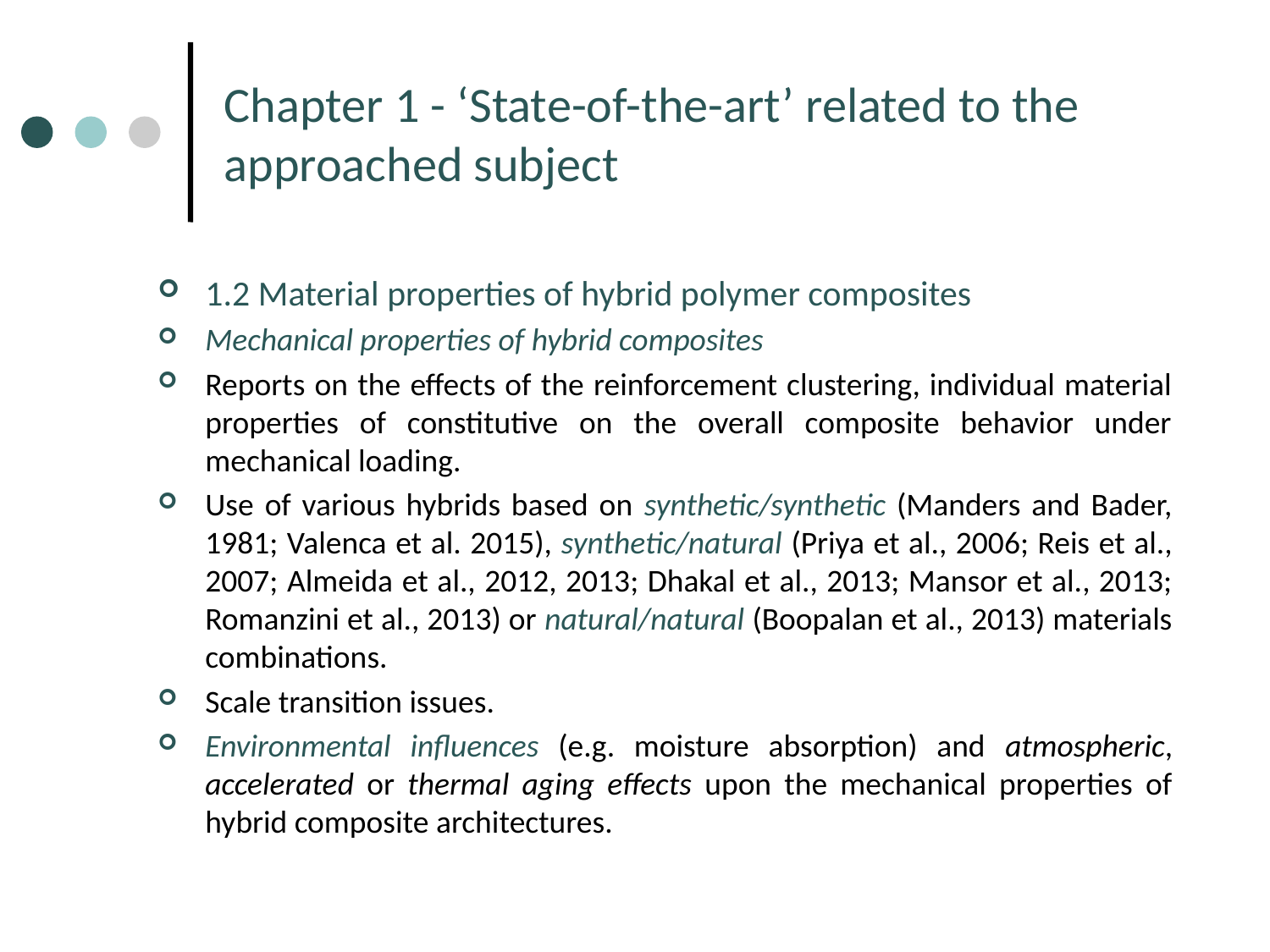

# Chapter 1 - ‘State-of-the-art’ related to the approached subject
1.2 Material properties of hybrid polymer composites
Mechanical properties of hybrid composites
Reports on the effects of the reinforcement clustering, individual material properties of constitutive on the overall composite behavior under mechanical loading.
Use of various hybrids based on synthetic/synthetic (Manders and Bader, 1981; Valenca et al. 2015), synthetic/natural (Priya et al., 2006; Reis et al., 2007; Almeida et al., 2012, 2013; Dhakal et al., 2013; Mansor et al., 2013; Romanzini et al., 2013) or natural/natural (Boopalan et al., 2013) materials combinations.
Scale transition issues.
Environmental influences (e.g. moisture absorption) and atmospheric, accelerated or thermal aging effects upon the mechanical properties of hybrid composite architectures.